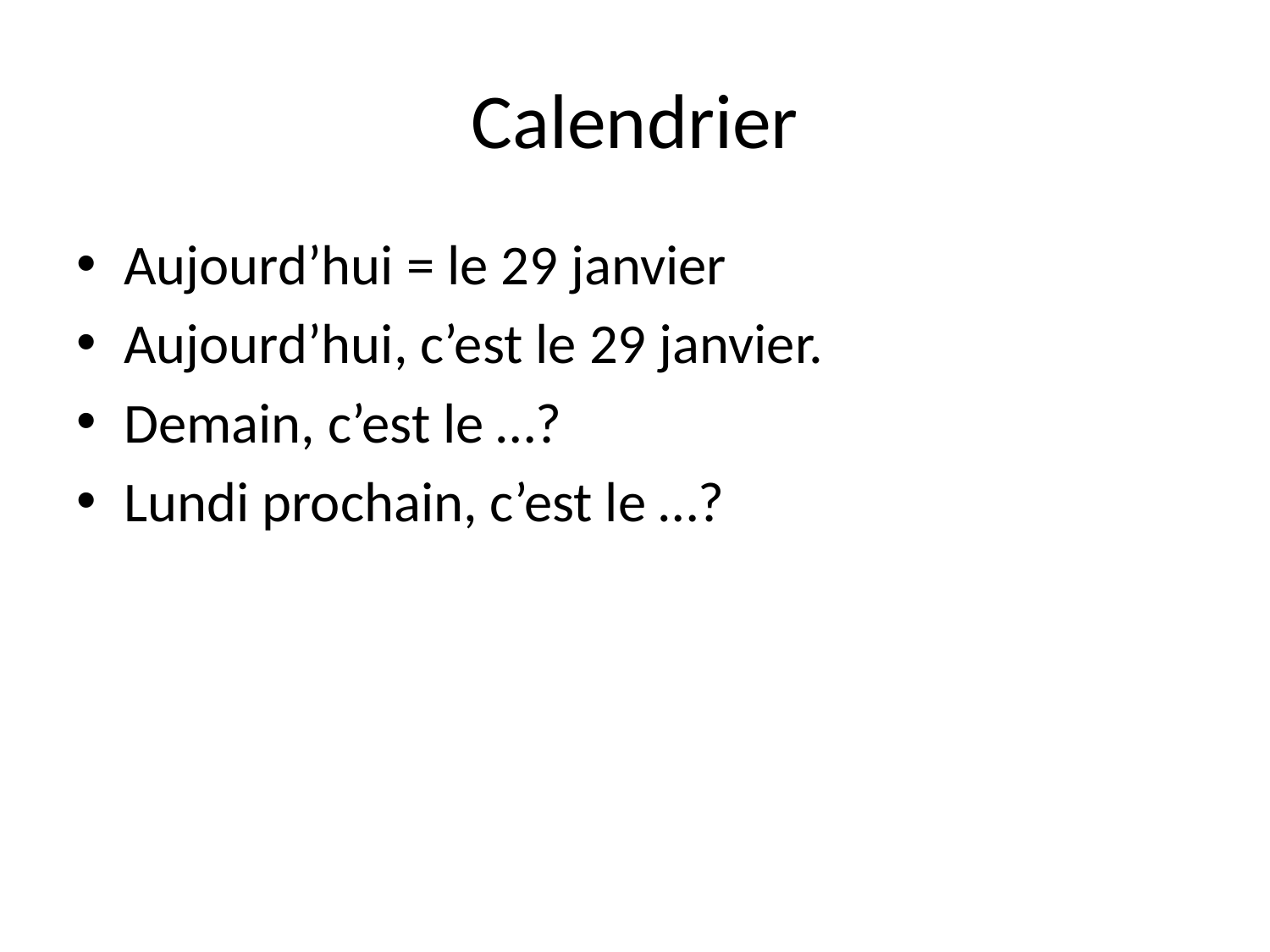

# Calendrier
Aujourd’hui = le 29 janvier
Aujourd’hui, c’est le 29 janvier.
Demain, c’est le …?
Lundi prochain, c’est le …?